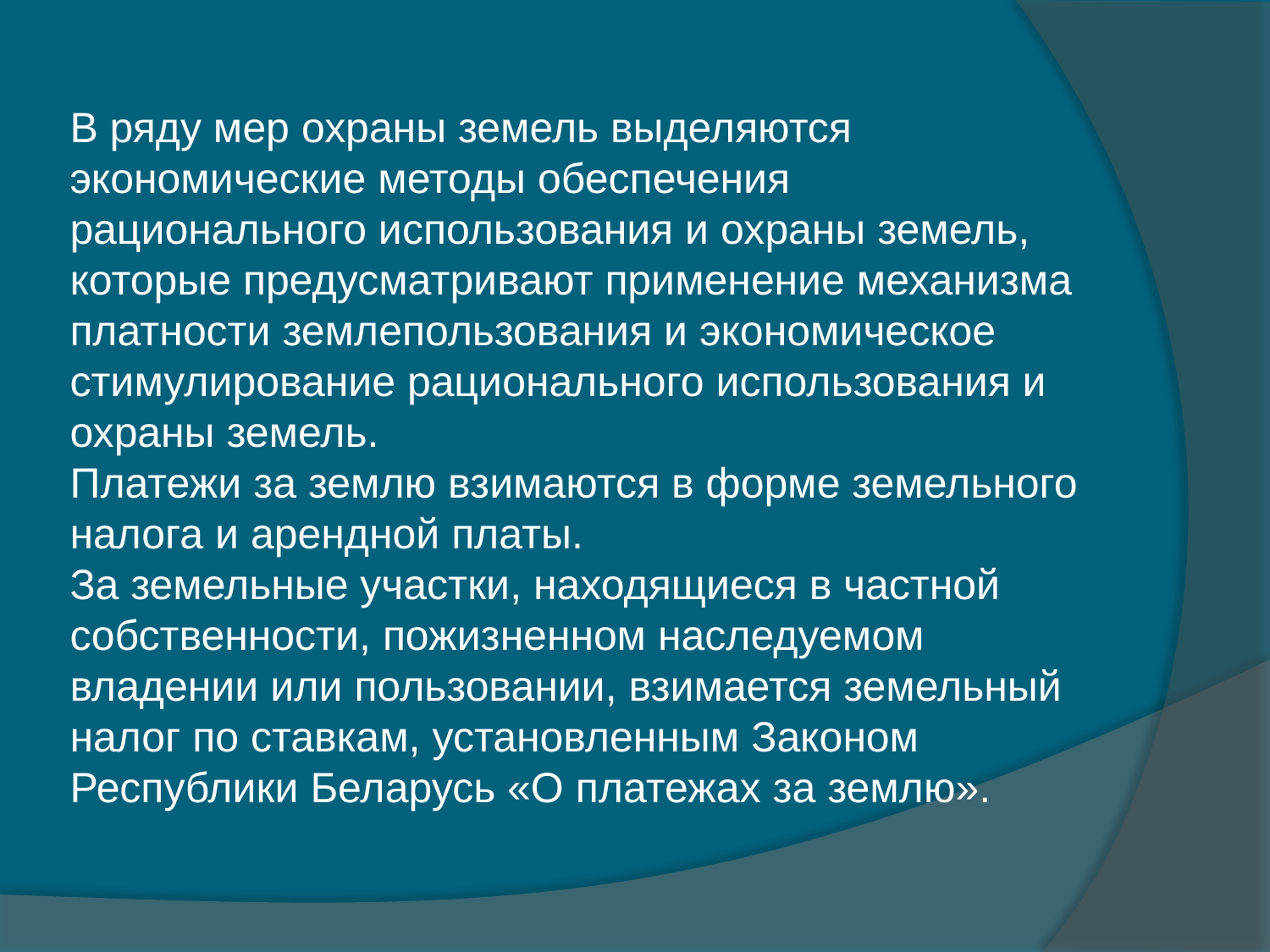

# В ряду мер охраны земель выделяются экономические методы обеспечения рационального использования и охраны земель, которые предусматривают применение механизма платности землепользования и экономическое стимулирование рационального использования и охраны земель. Платежи за землю взимаются в форме земельного налога и арендной платы. За земельные участки, находящиеся в частной собственности, пожизненном наследуемом владении или пользовании, взимается земельный налог по ставкам, установленным Законом Республики Беларусь «О платежах за землю».